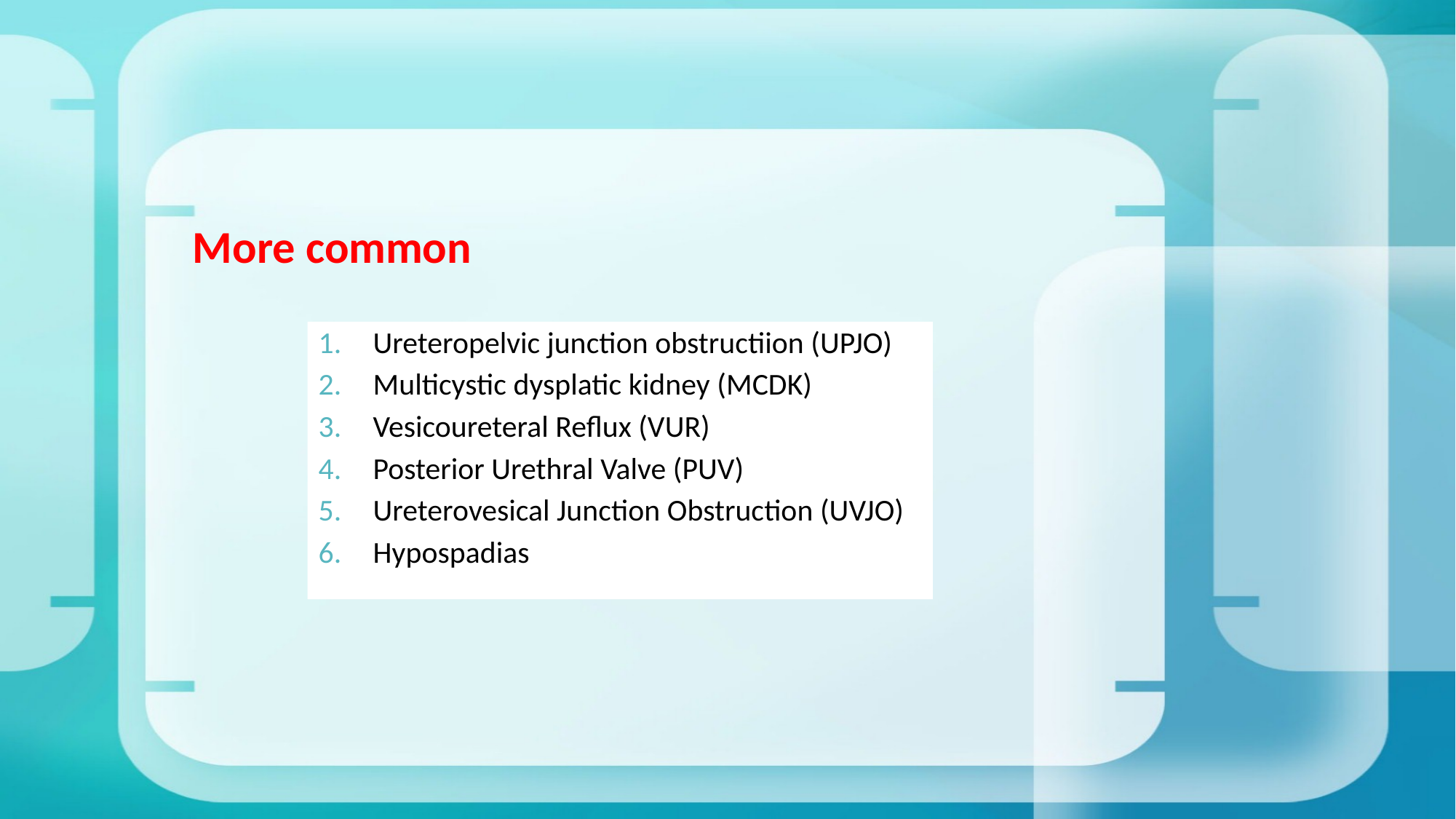

# More common
Ureteropelvic junction obstructiion (UPJO)
Multicystic dysplatic kidney (MCDK)
Vesicoureteral Reflux (VUR)
Posterior Urethral Valve (PUV)
Ureterovesical Junction Obstruction (UVJO)
Hypospadias